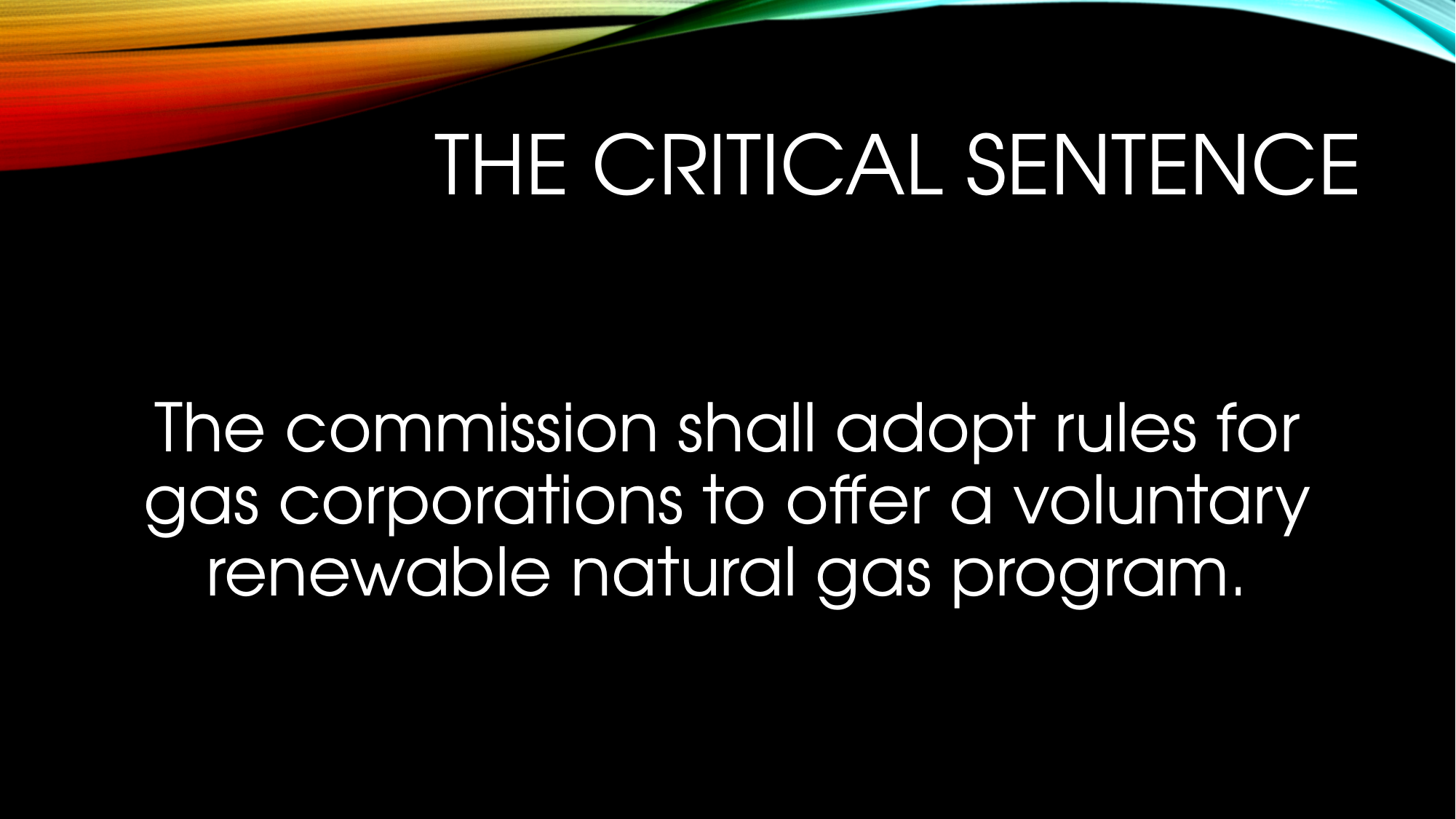

# The Critical Sentence
The commission shall adopt rules for gas corporations to offer a voluntary renewable natural gas program.